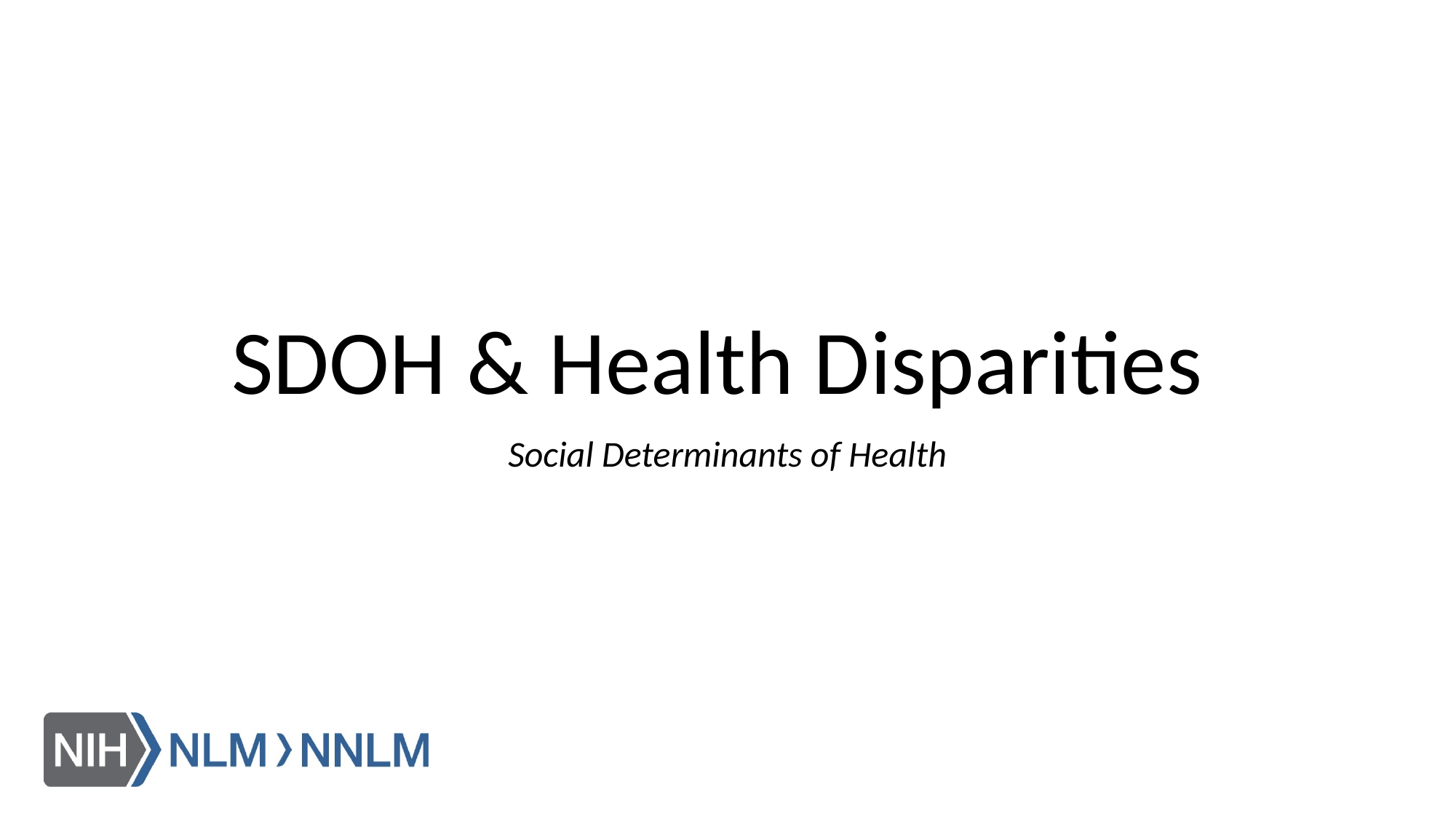

# SDOH & Health Disparities
Social Determinants of Health